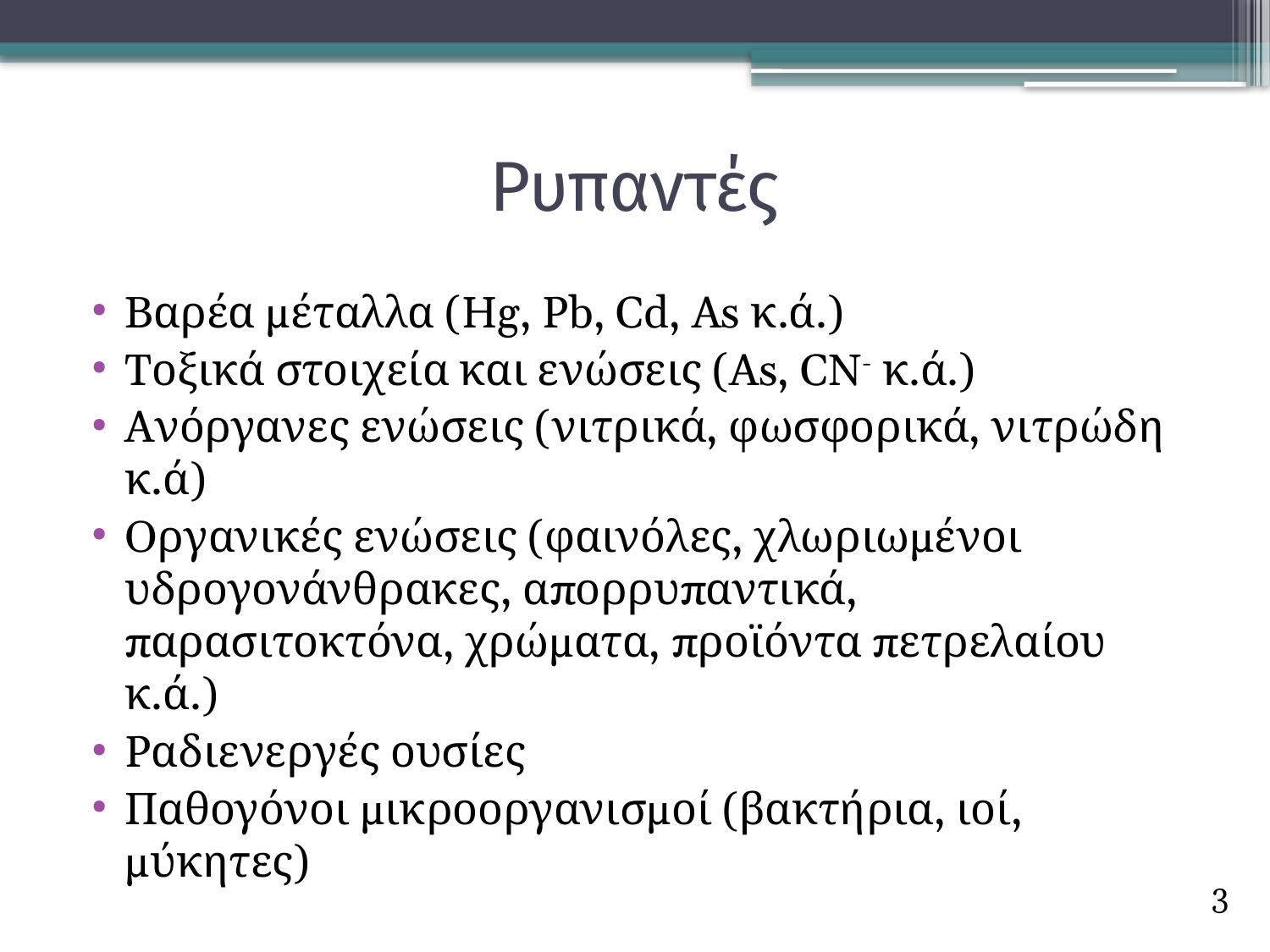

# Ρυπαντές
Βαρέα μέταλλα (Hg, Pb, Cd, As κ.ά.)
Τοξικά στοιχεία και ενώσεις (As, CN- κ.ά.)
Ανόργανες ενώσεις (νιτρικά, φωσφορικά, νιτρώδη κ.ά)
Οργανικές ενώσεις (φαινόλες, χλωριωμένοι υδρογονάνθρακες, απορρυπαντικά, παρασιτοκτόνα, χρώματα, προϊόντα πετρελαίου κ.ά.)
Ραδιενεργές ουσίες
Παθογόνοι μικροοργανισμοί (βακτήρια, ιοί, μύκητες)
3